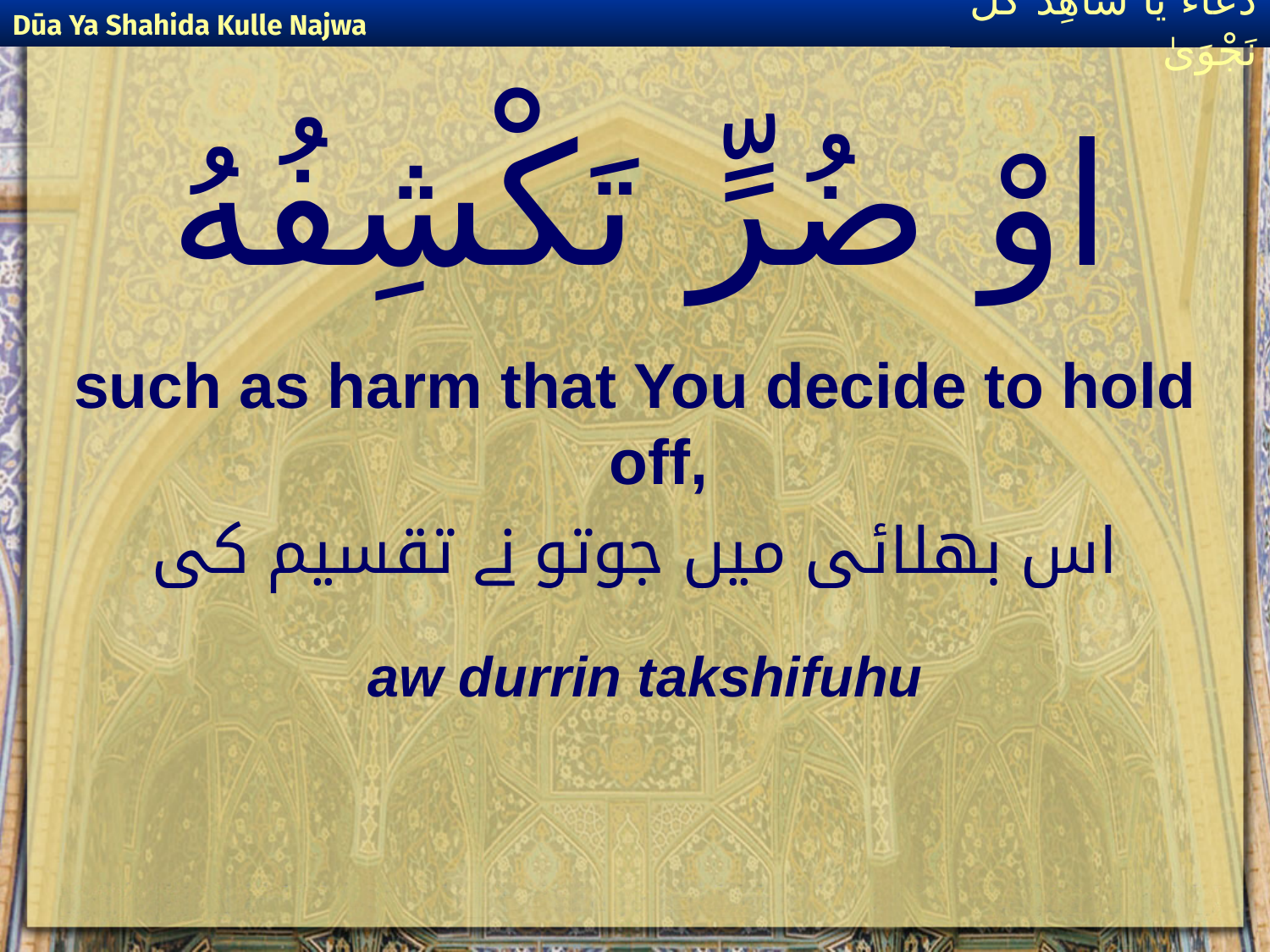

Dūa Ya Shahida Kulle Najwa
دُعَاءٌ يَا شَاهِدَ كُلِّ نَجْوَىٰ
# اوْ ضُرٍّ تَكْشِفُهُ
such as harm that You decide to hold off,
اس بھلائی میں جوتو نے تقسیم کی
aw durrin takshifuhu